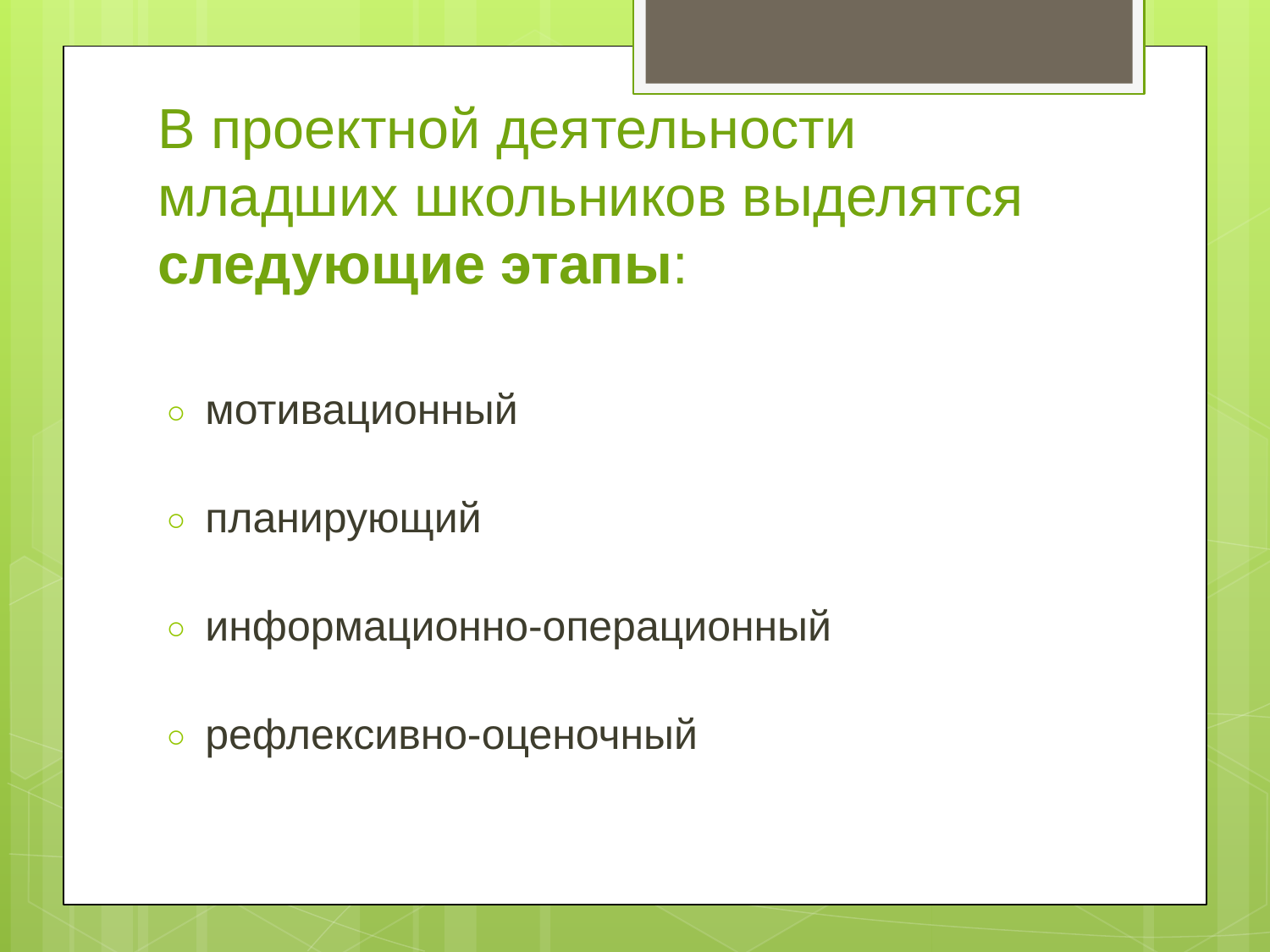

# В проектной деятельности младших школьников выделятся следующие этапы:

мотивационный

планирующий

информационно-операционный

рефлексивно-оценочный